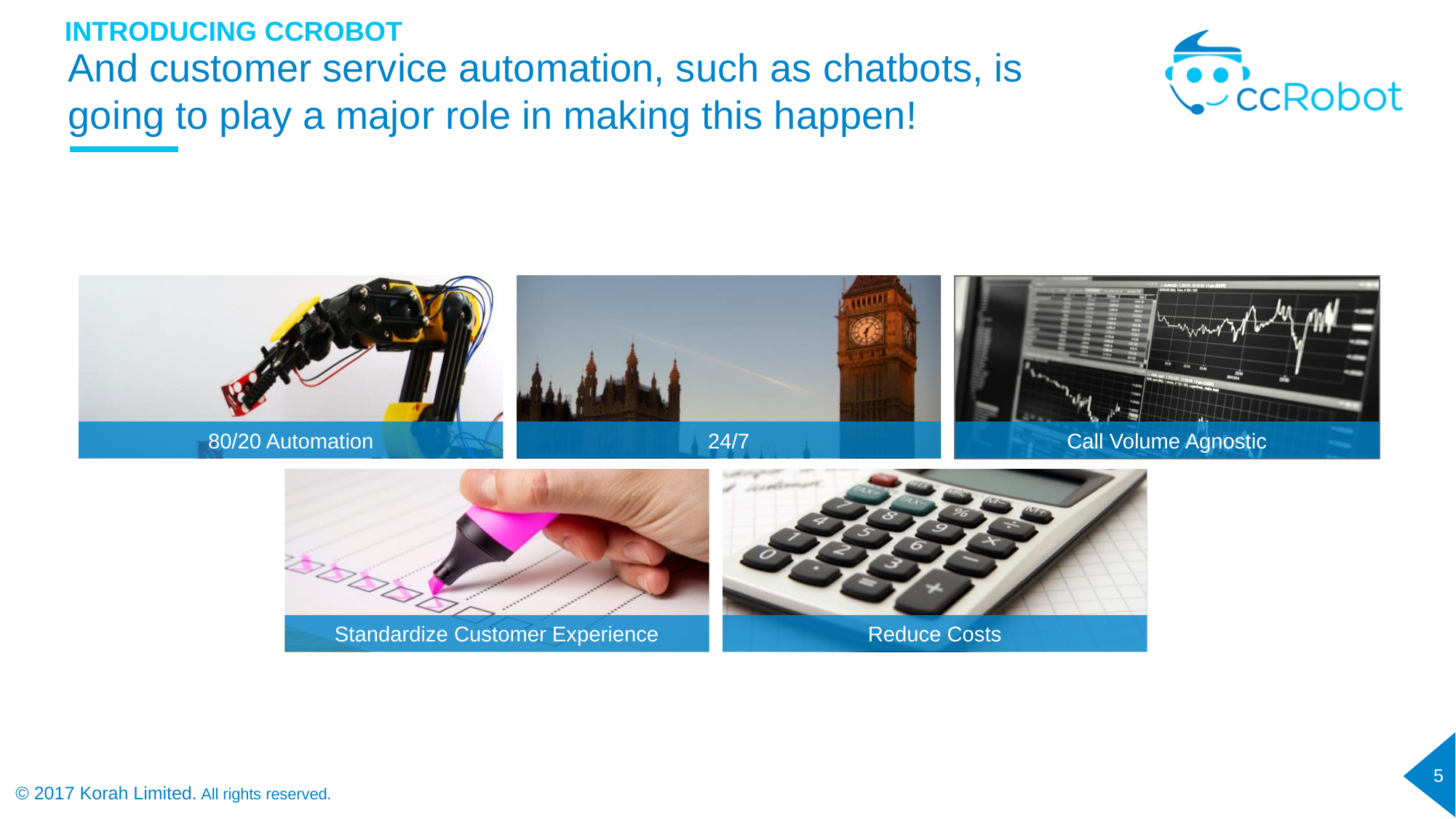

INTRODUCING CCROBOT
And customer service automation, such as chatbots, is going to play a major role in making this happen!

24/7
80/20 Automation
Call Volume Agnostic

Reduce Costs
Standardize Customer Experience